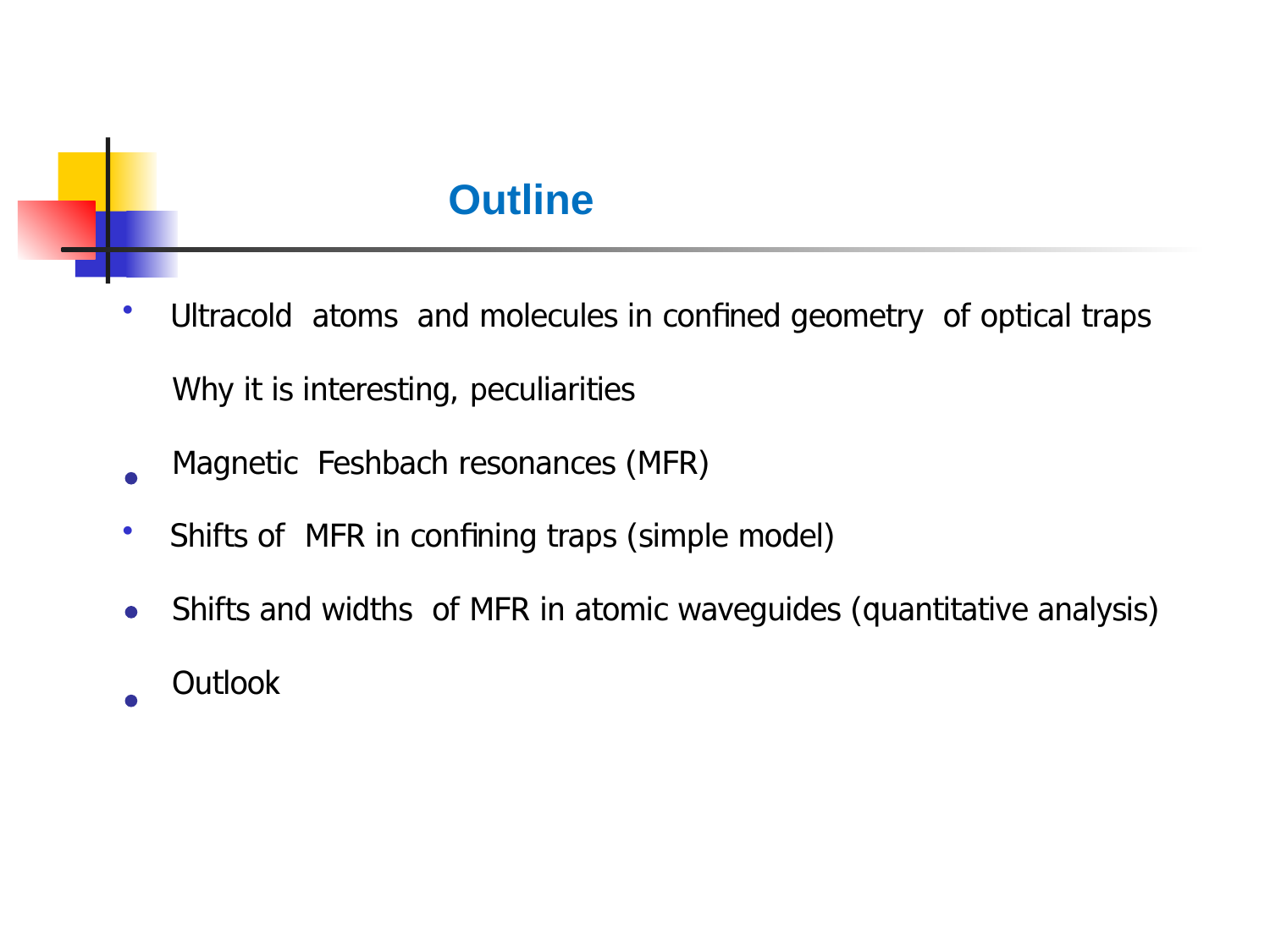

Outline
Ultracold  atoms  and molecules in confined geometry  of optical traps

     Why it is interesting, peculiarities

     Magnetic  Feshbach resonances (MFR)

Shifts of  MFR in confining traps (simple model)

     Shifts and widths  of MFR in atomic waveguides (quantitative analysis)

     Outlook